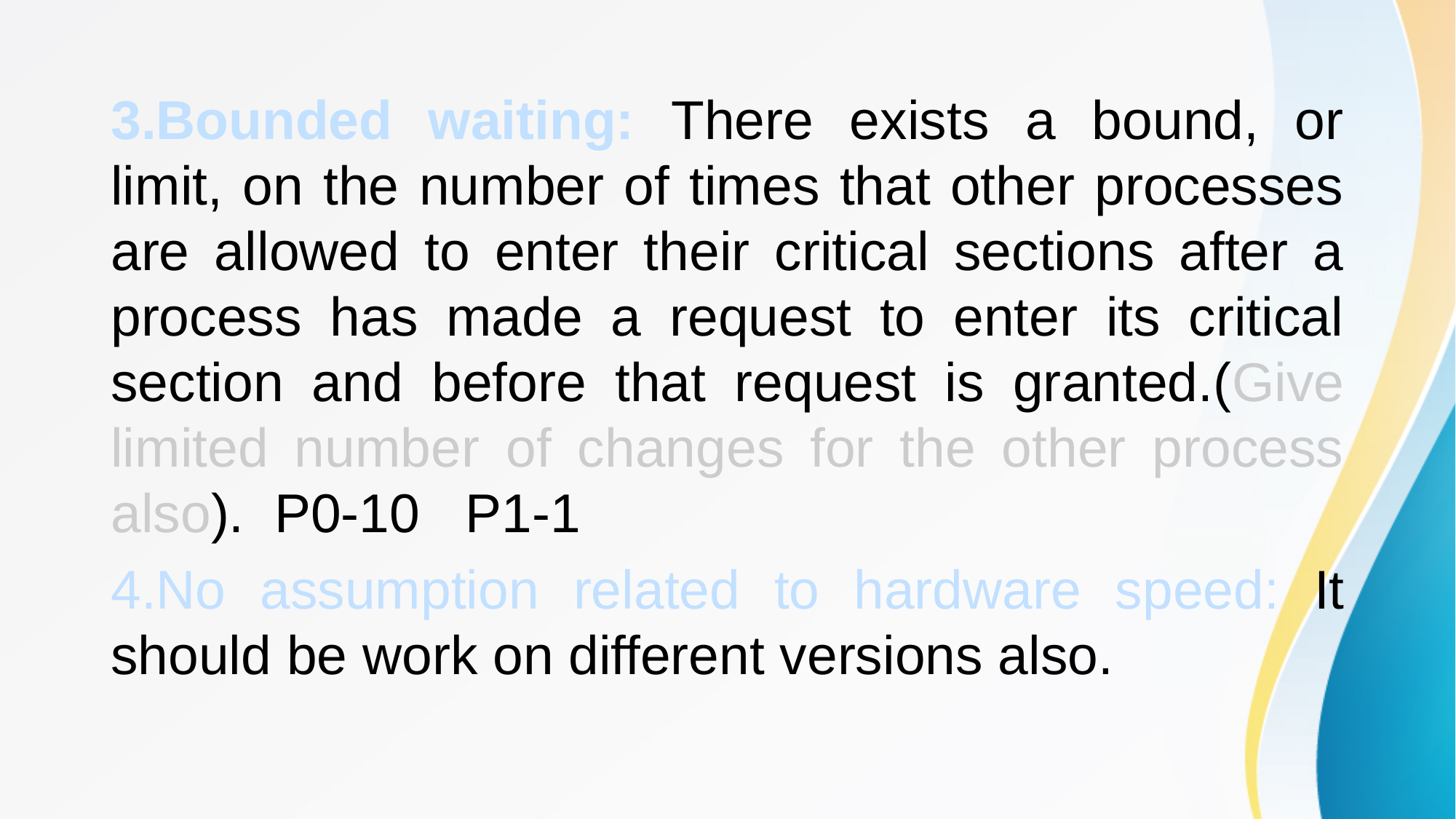

3.Bounded waiting: There exists a bound, or limit, on the number of times that other processes are allowed to enter their critical sections after a process has made a request to enter its critical section and before that request is granted.(Give limited number of changes for the other process also).  P0-10   P1-1
4.No assumption related to hardware speed: It should be work on different versions also.